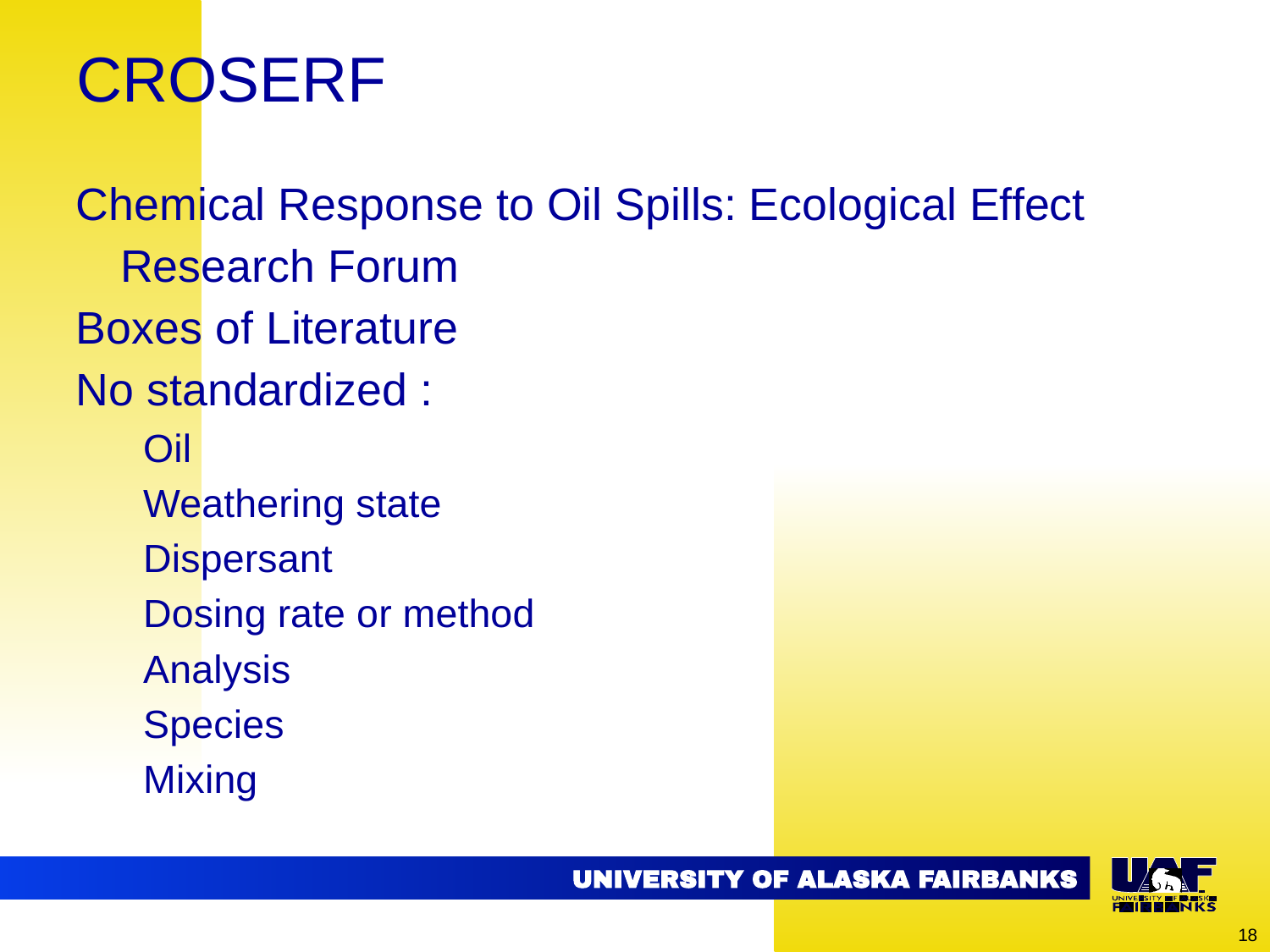

# CROSERF
Chemical Response to Oil Spills: Ecological Effect
 	Research Forum
Boxes of Literature
No standardized :
	Oil
	Weathering state
	Dispersant
	Dosing rate or method
	Analysis
	Species
	Mixing